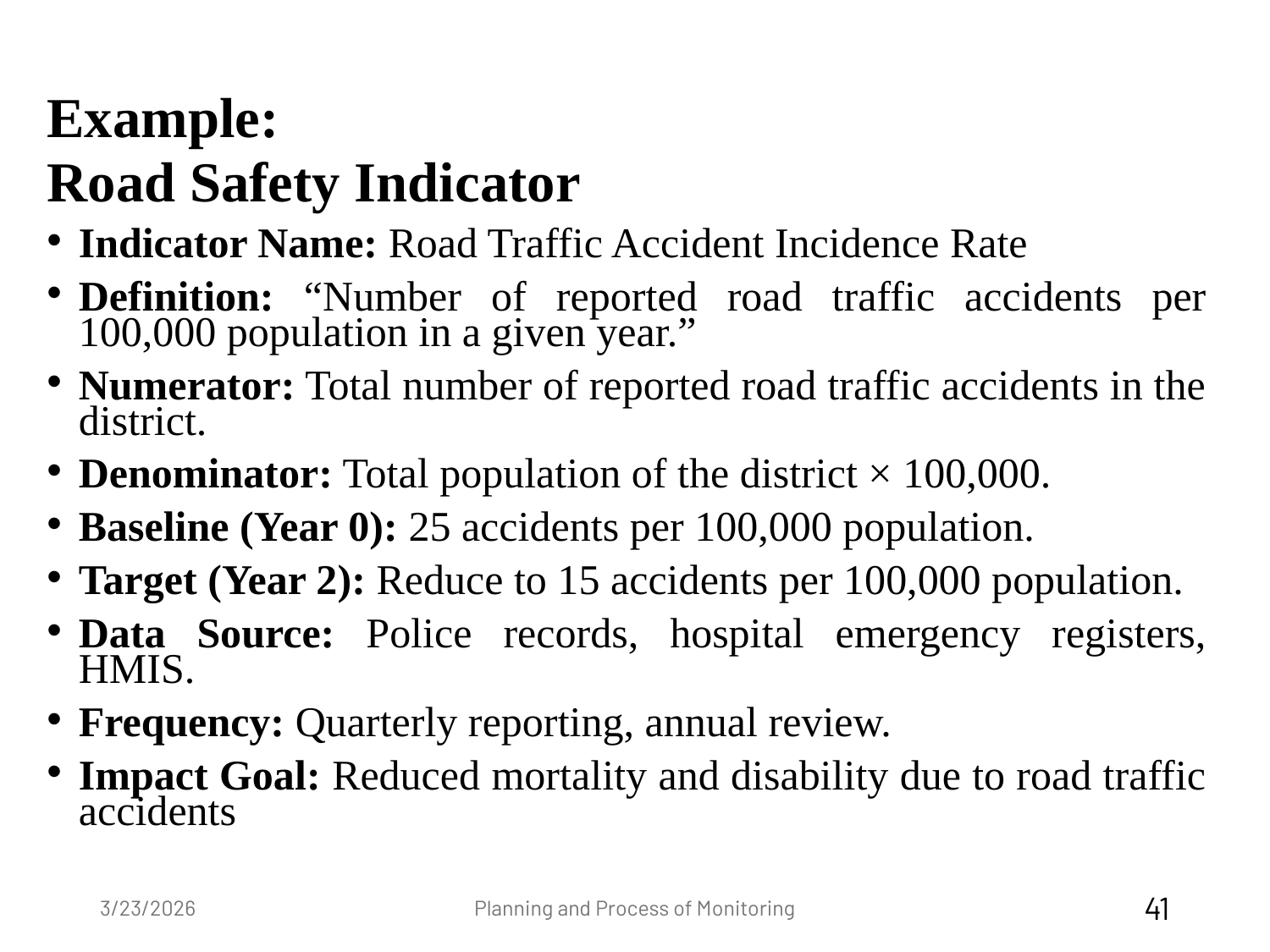

Example:
Road Safety Indicator
Indicator Name: Road Traffic Accident Incidence Rate
Definition: “Number of reported road traffic accidents per 100,000 population in a given year.”
Numerator: Total number of reported road traffic accidents in the district.
Denominator: Total population of the district × 100,000.
Baseline (Year 0): 25 accidents per 100,000 population.
Target (Year 2): Reduce to 15 accidents per 100,000 population.
Data Source: Police records, hospital emergency registers, HMIS.
Frequency: Quarterly reporting, annual review.
Impact Goal: Reduced mortality and disability due to road traffic accidents

3/23/2026
Planning and Process of Monitoring
41